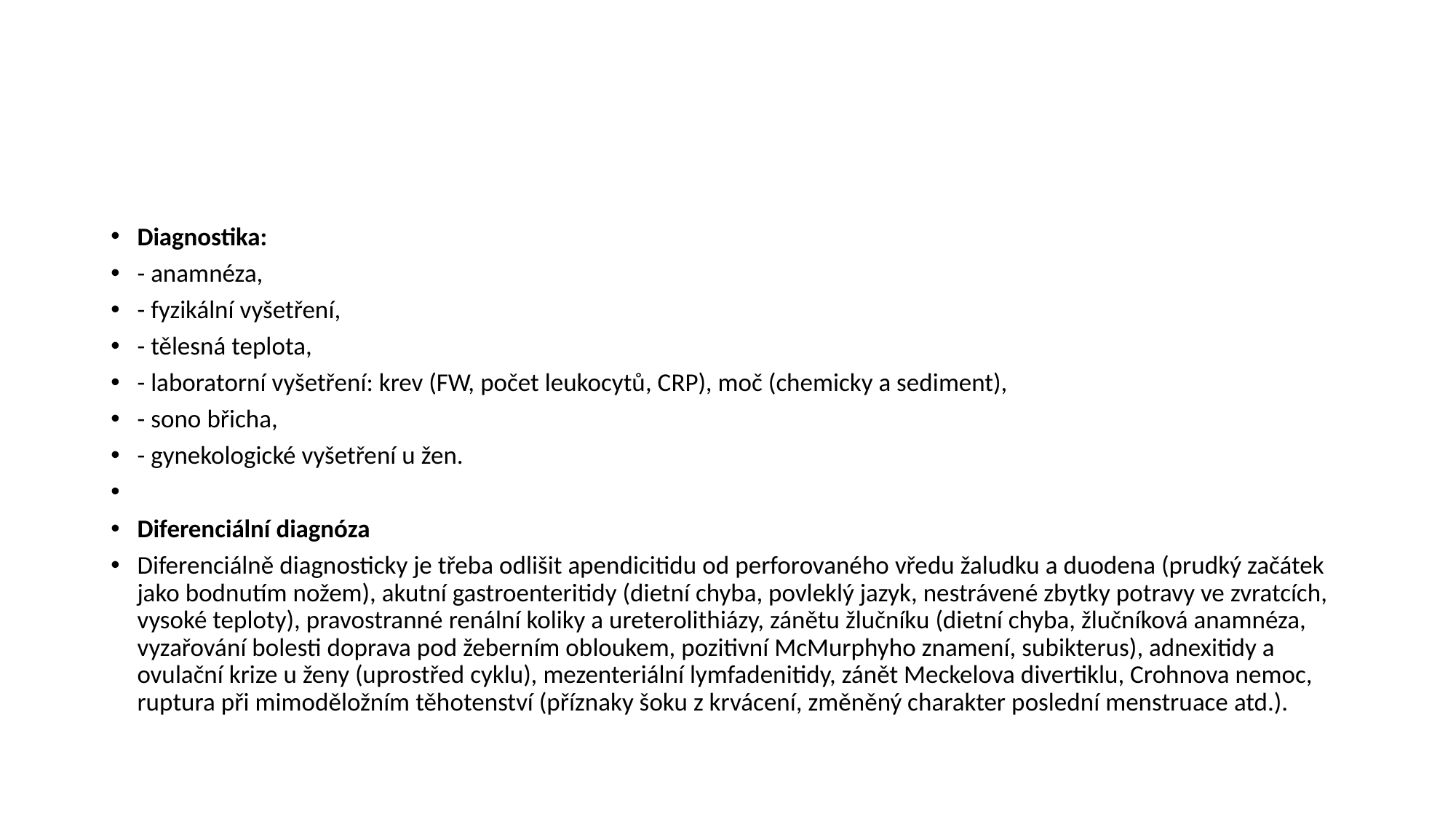

#
Diagnostika:
- anamnéza,
- fyzikální vyšetření,
- tělesná teplota,
- laboratorní vyšetření: krev (FW, počet leukocytů, CRP), moč (chemicky a sediment),
- sono břicha,
- gynekologické vyšetření u žen.

Diferenciální diagnóza
Diferenciálně diagnosticky je třeba odlišit apendicitidu od perforovaného vředu žaludku a duodena (prudký začátek jako bodnutím nožem), akutní gastroenteritidy (dietní chyba, povleklý jazyk, nestrávené zbytky potravy ve zvratcích, vysoké teploty), pravostranné renální koliky a ureterolithiázy, zánětu žlučníku (dietní chyba, žlučníková anamnéza, vyzařování bolesti doprava pod žeberním obloukem, pozitivní McMurphyho znamení, subikterus), adnexitidy a ovulační krize u ženy (uprostřed cyklu), mezenteriální lymfadenitidy, zánět Meckelova divertiklu, Crohnova nemoc, ruptura při mimoděložním těhotenství (příznaky šoku z krvácení, změněný charakter poslední menstruace atd.).